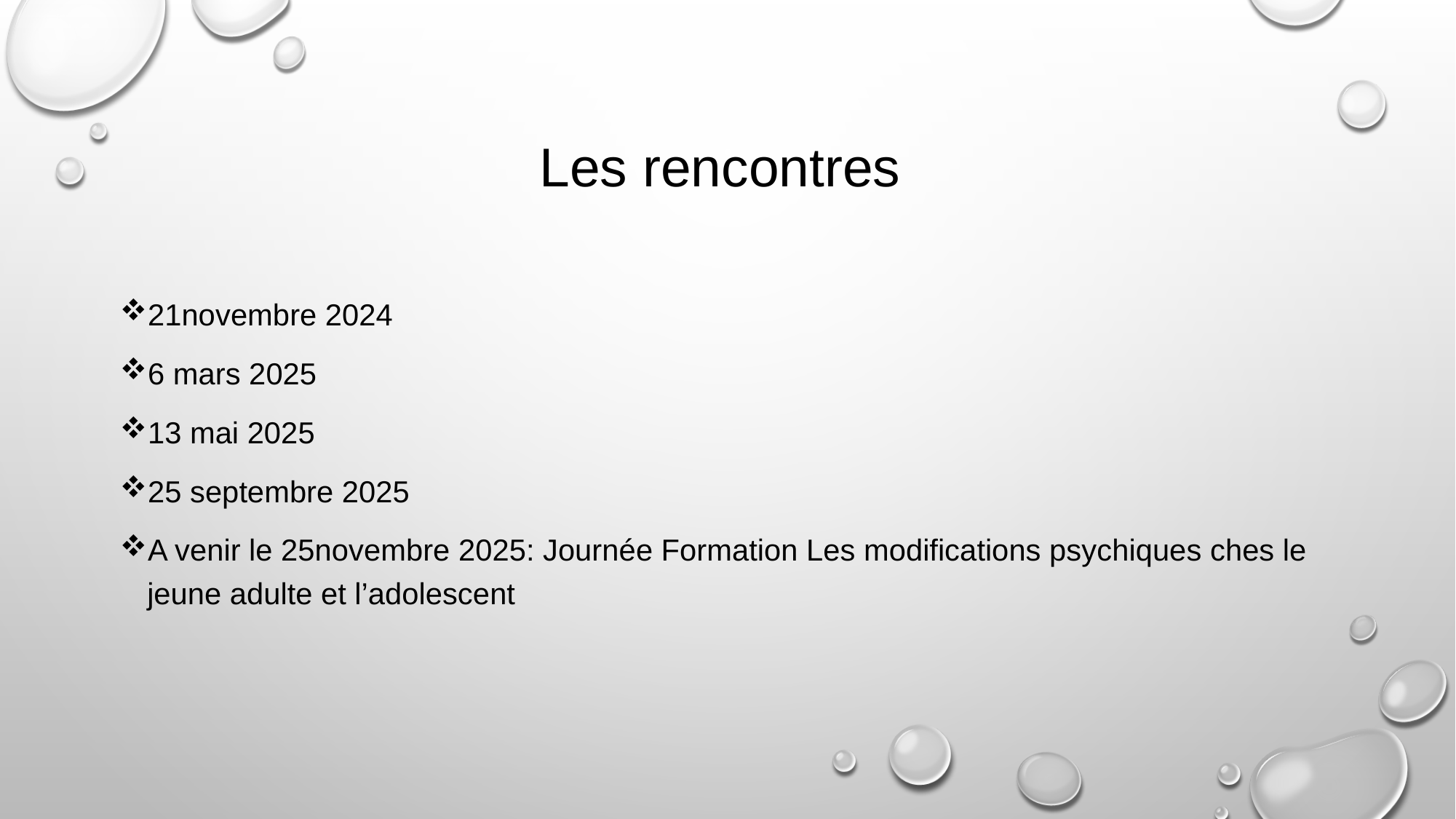

# Les rencontres
21novembre 2024
6 mars 2025
13 mai 2025
25 septembre 2025
A venir le 25novembre 2025: Journée Formation Les modifications psychiques ches le jeune adulte et l’adolescent